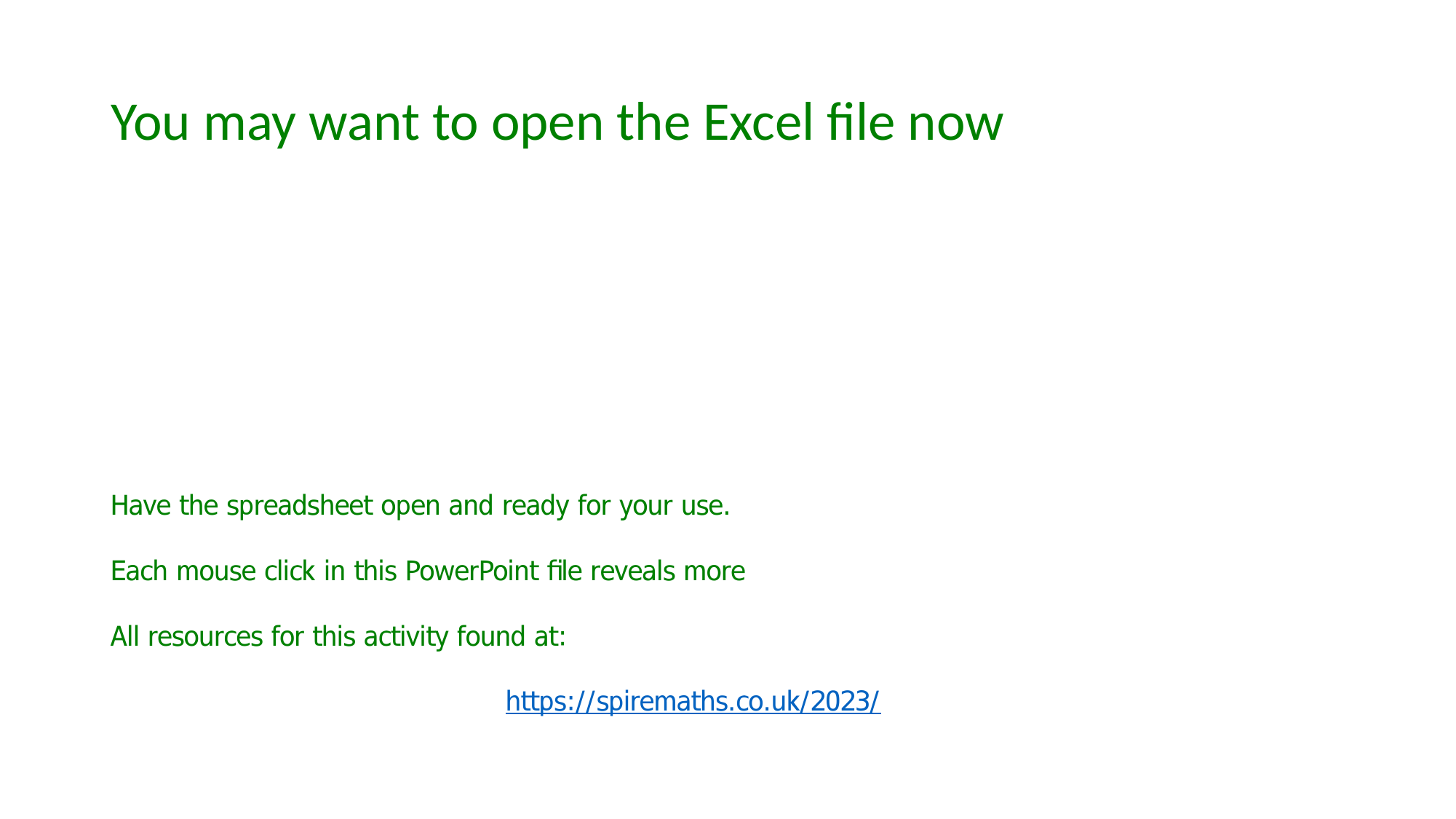

# You may want to open the Excel file now

Have the spreadsheet open and ready for your use.

Each mouse click in this PowerPoint file reveals more

All resources for this activity found at:
https://spiremaths.co.uk/2023/